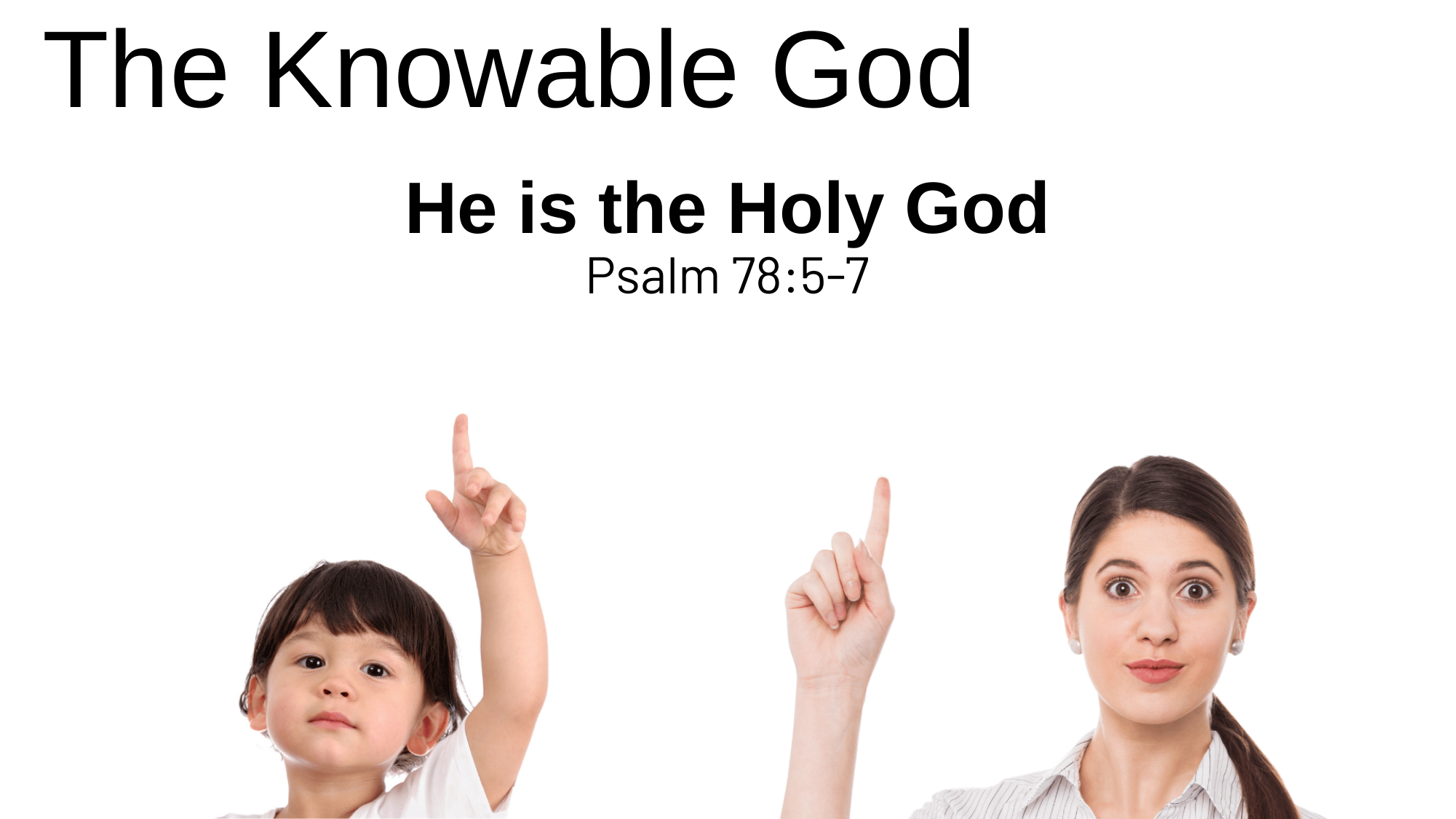

# The Knowable God
He is the Holy God
Psalm 78:5-7